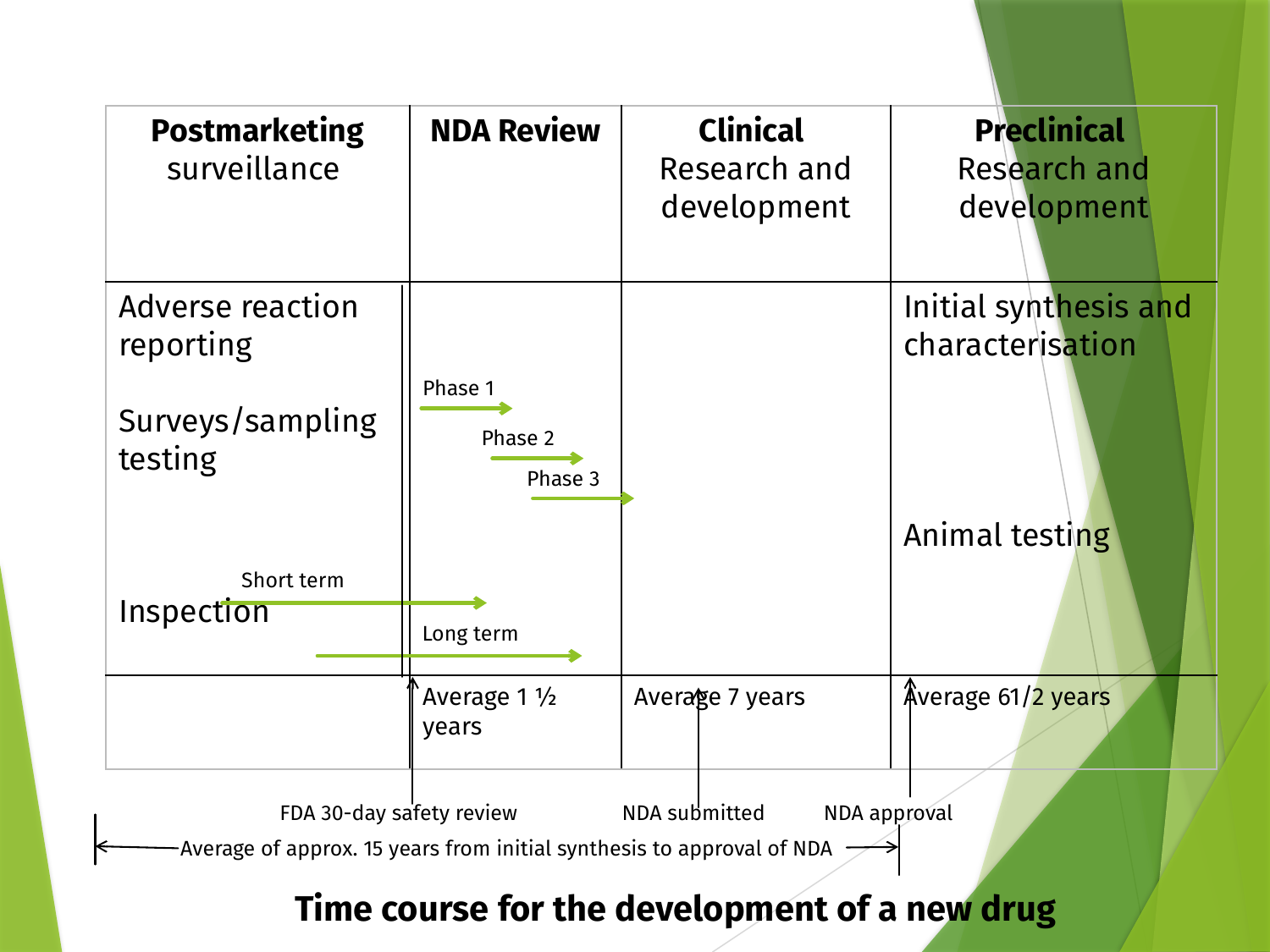

| Postmarketing surveillance | NDA Review | Clinical Research and development | Preclinical Research and development |
| --- | --- | --- | --- |
| Adverse reaction reporting Surveys/sampling testing Inspection |  |  | Initial synthesis and characterisation Animal testing |
|  | Average 1 ½ years | Average 7 years | Average 61/2 years |
Phase 1
Phase 2
Phase 3
Short term
Long term
FDA 30-day safety review
NDA submitted
NDA approval
Average of approx. 15 years from initial synthesis to approval of NDA
Time course for the development of a new drug